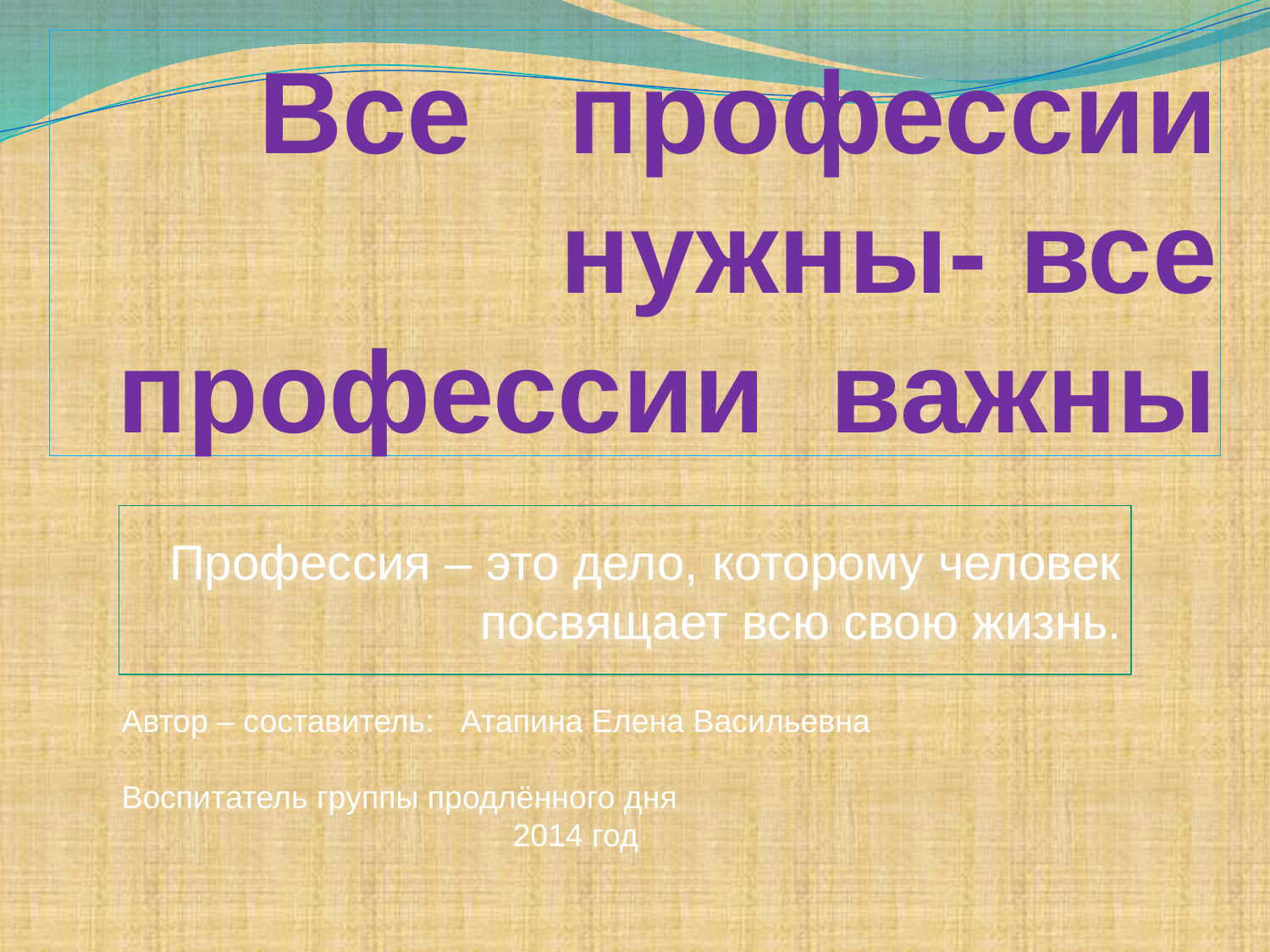

# Все   профессии нужны- все профессии  важны
Профессия – это дело, которому человек посвящает всю свою жизнь.
Автор – составитель:   Атапина Елена Васильевна

Воспитатель группы продлённого дня
2014 год